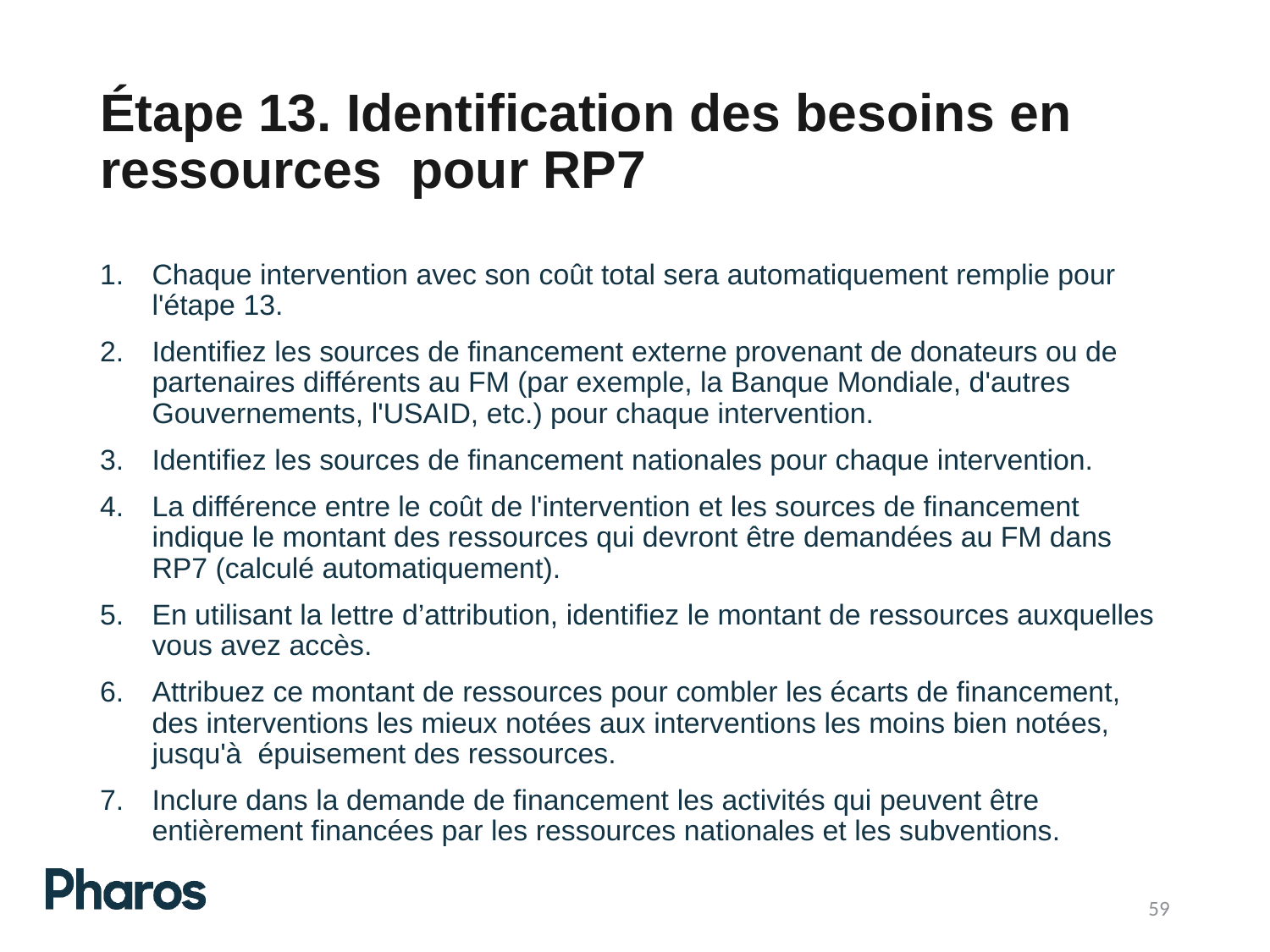

# Étape 13. Identification des besoins en ressources  pour RP7
Chaque intervention avec son coût total sera automatiquement remplie pour l'étape 13.
Identifiez les sources de financement externe provenant de donateurs ou de partenaires différents au FM (par exemple, la Banque Mondiale, d'autres  Gouvernements, l'USAID, etc.) pour chaque intervention.
Identifiez les sources de financement nationales pour chaque intervention.
La différence entre le coût de l'intervention et les sources de financement indique le montant des ressources qui devront être demandées au FM dans RP7 (calculé automatiquement).
En utilisant la lettre d’attribution, identifiez le montant de ressources auxquelles  vous avez accès.
Attribuez ce montant de ressources pour combler les écarts de financement, des interventions les mieux notées aux interventions les moins bien notées, jusqu'à  épuisement des ressources.
Inclure dans la demande de financement les activités qui peuvent être entièrement financées par les ressources nationales et les subventions.
59